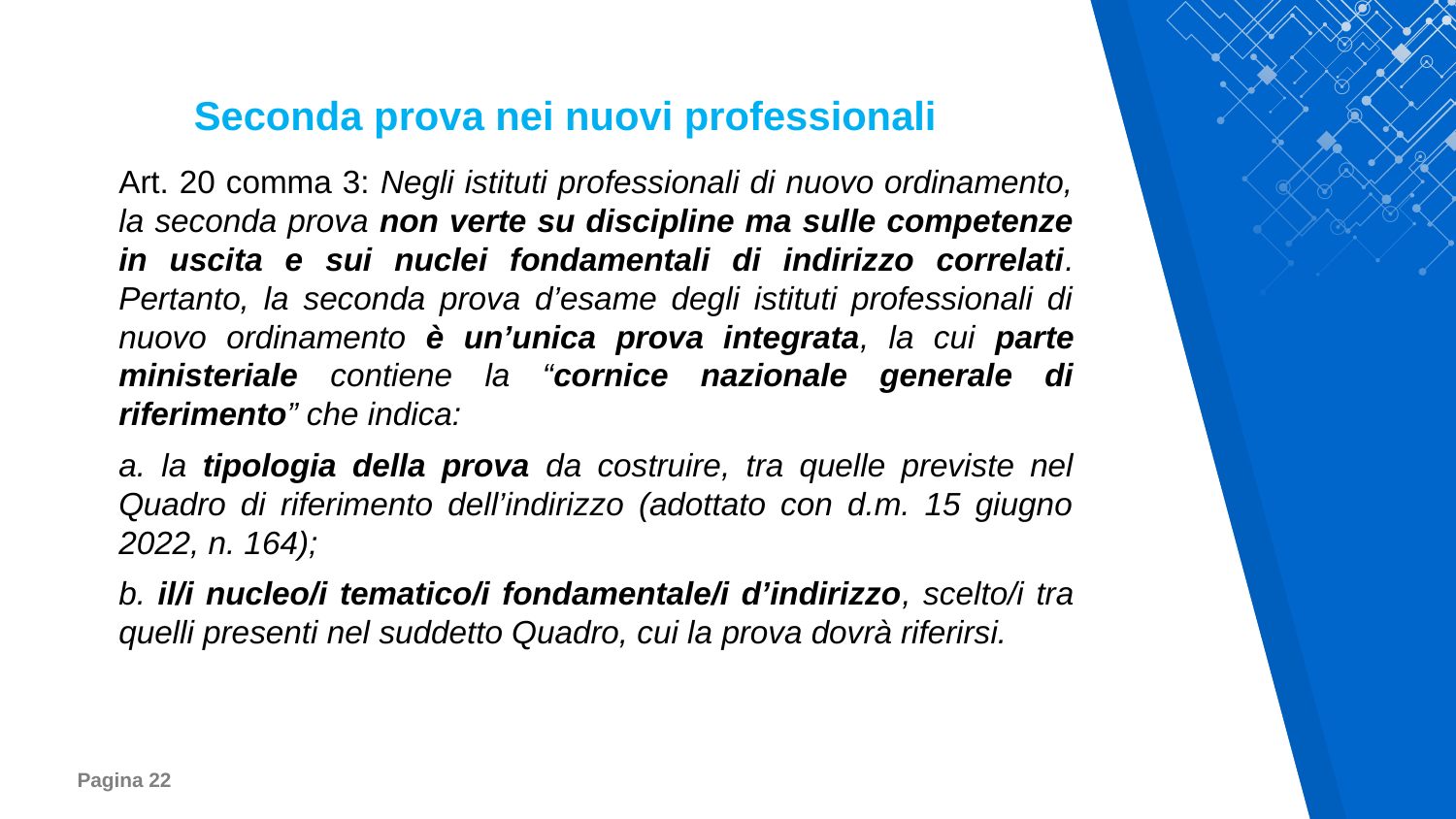

Seconda prova nei nuovi professionali
Art. 20 comma 3: Negli istituti professionali di nuovo ordinamento, la seconda prova non verte su discipline ma sulle competenze in uscita e sui nuclei fondamentali di indirizzo correlati. Pertanto, la seconda prova d’esame degli istituti professionali di nuovo ordinamento è un’unica prova integrata, la cui parte ministeriale contiene la “cornice nazionale generale di riferimento” che indica:
a. la tipologia della prova da costruire, tra quelle previste nel Quadro di riferimento dell’indirizzo (adottato con d.m. 15 giugno 2022, n. 164);
b. il/i nucleo/i tematico/i fondamentale/i d’indirizzo, scelto/i tra quelli presenti nel suddetto Quadro, cui la prova dovrà riferirsi.